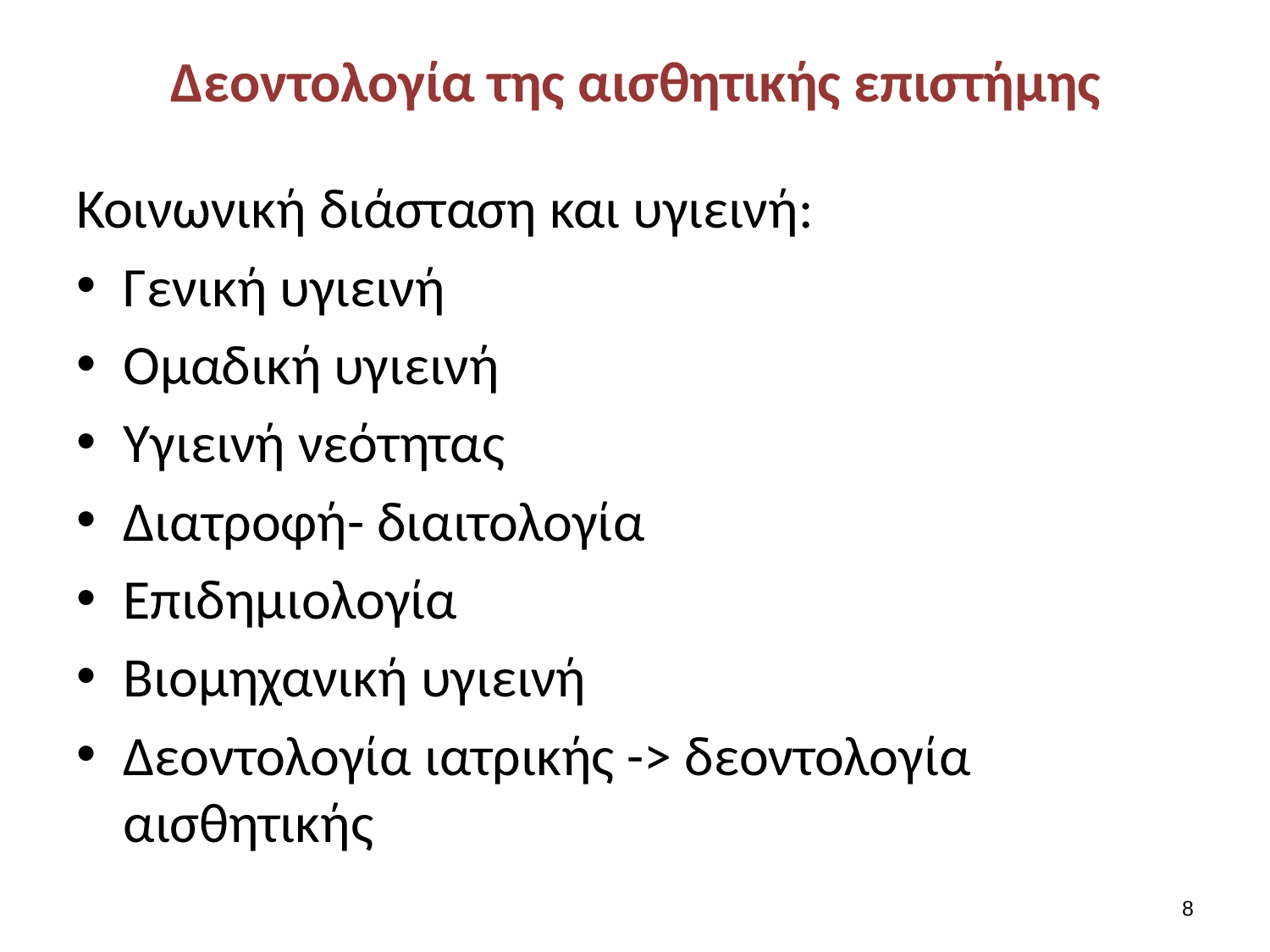

# Δεοντολογία της αισθητικής επιστήμης
Κοινωνική διάσταση και υγιεινή:
Γενική υγιεινή
Ομαδική υγιεινή
Υγιεινή νεότητας
Διατροφή- διαιτολογία
Επιδημιολογία
Βιομηχανική υγιεινή
Δεοντολογία ιατρικής -> δεοντολογία αισθητικής
8